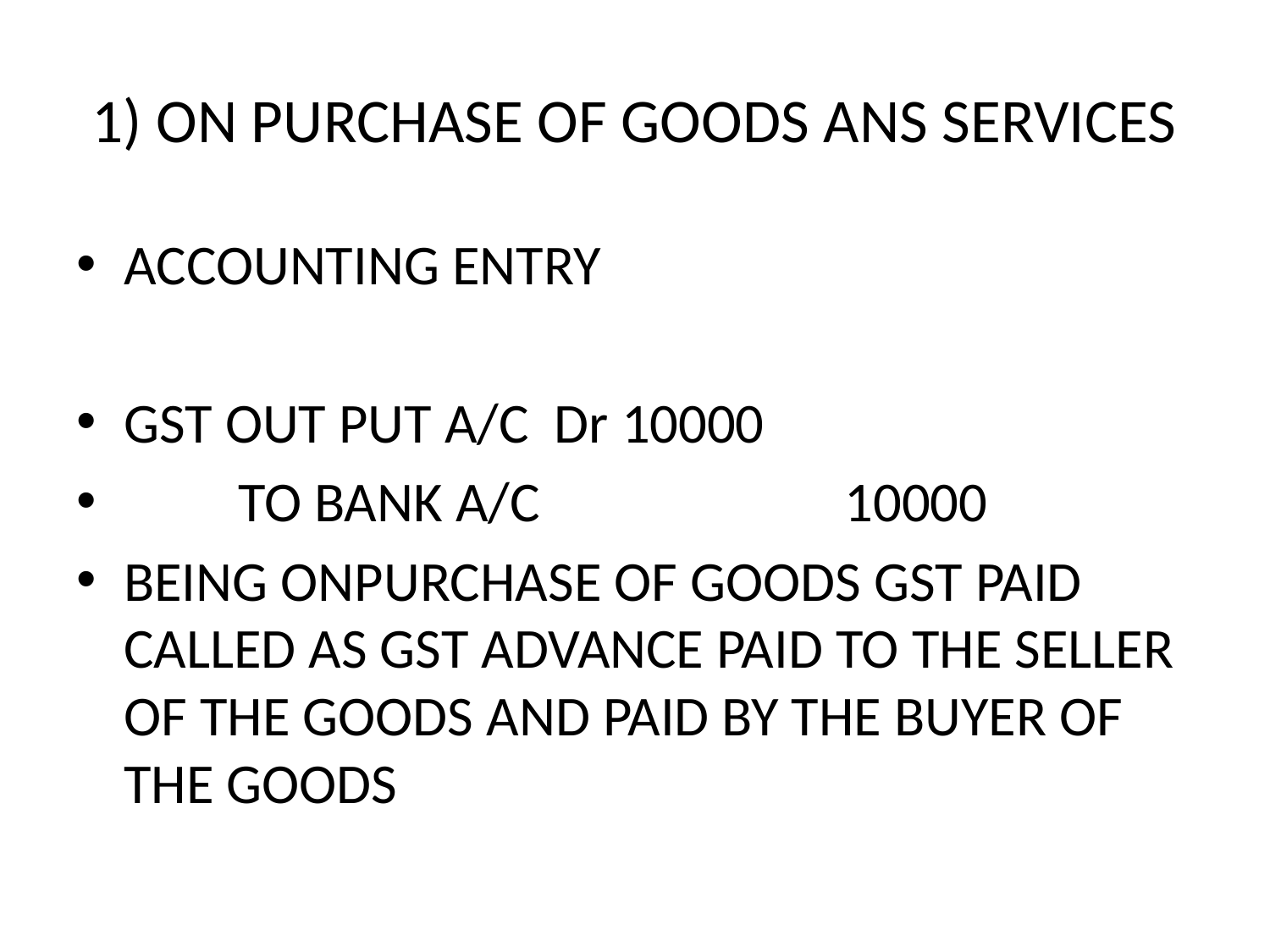

# 1) ON PURCHASE OF GOODS ANS SERVICES
ACCOUNTING ENTRY

GST OUT PUT A/C  Dr 10000
         TO BANK A/C                        10000
BEING ONPURCHASE OF GOODS GST PAID CALLED AS GST ADVANCE PAID TO THE SELLER OF THE GOODS AND PAID BY THE BUYER OF THE GOODS